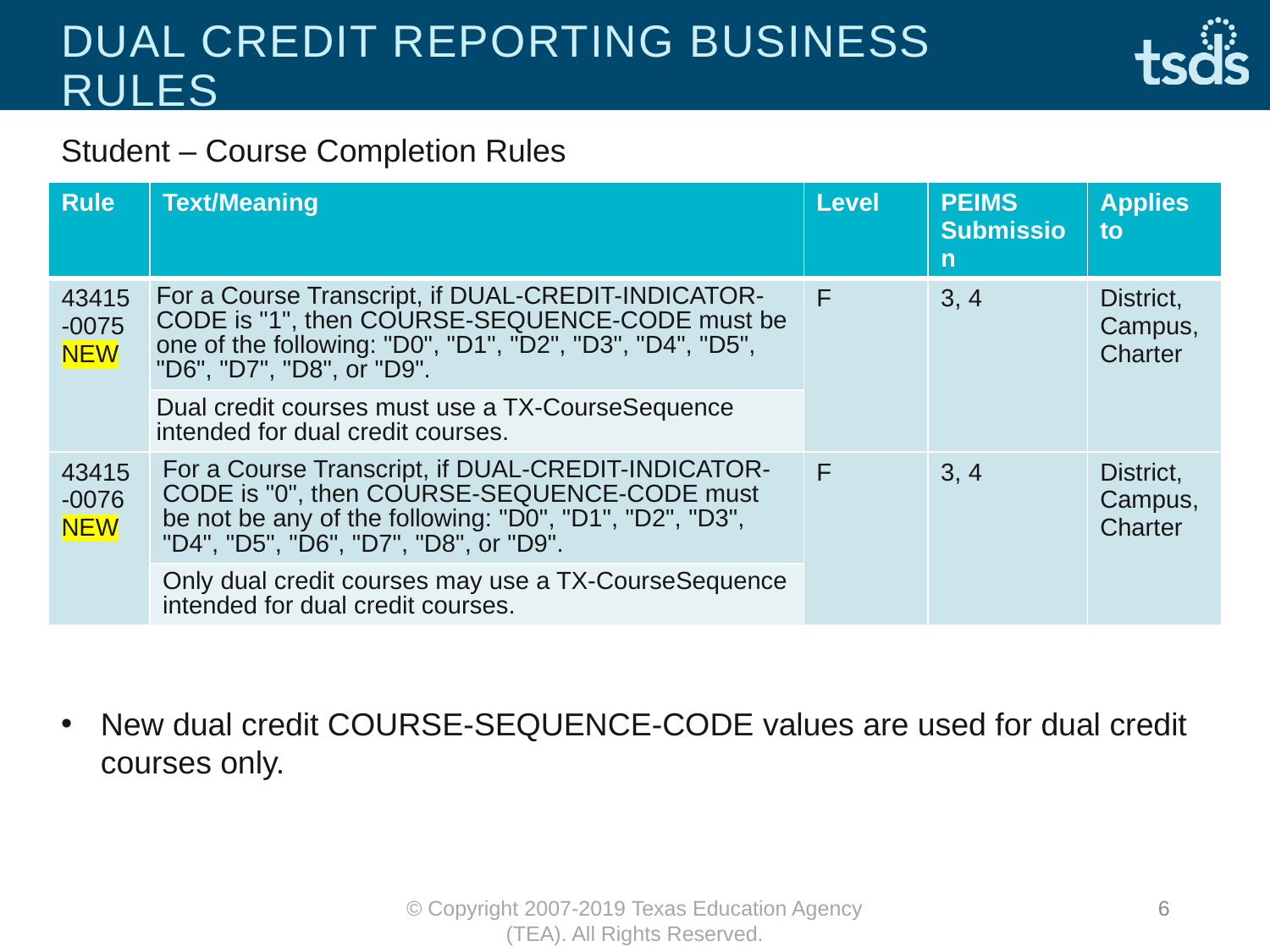

# DUAL CREDIT REPORTING Business Rules
Student – Course Completion Rules
| Rule | Text/Meaning | Level | PEIMS Submission | Applies to |
| --- | --- | --- | --- | --- |
| 43415-0075 NEW | For a Course Transcript, if DUAL-CREDIT-INDICATOR-CODE is "1", then COURSE-SEQUENCE-CODE must be one of the following: "D0", "D1", "D2", "D3", "D4", "D5", "D6", "D7", "D8", or "D9". | F | 3, 4 | District, Campus, Charter |
|  | Dual credit courses must use a TX-CourseSequence intended for dual credit courses. |  |  |  |
| 43415-0076 NEW | For a Course Transcript, if DUAL-CREDIT-INDICATOR-CODE is "0", then COURSE-SEQUENCE-CODE must be not be any of the following: "D0", "D1", "D2", "D3", "D4", "D5", "D6", "D7", "D8", or "D9". | F | 3, 4 | District, Campus, Charter |
|  | Only dual credit courses may use a TX-CourseSequence intended for dual credit courses. |  |  |  |
New dual credit COURSE-SEQUENCE-CODE values are used for dual credit courses only.
6